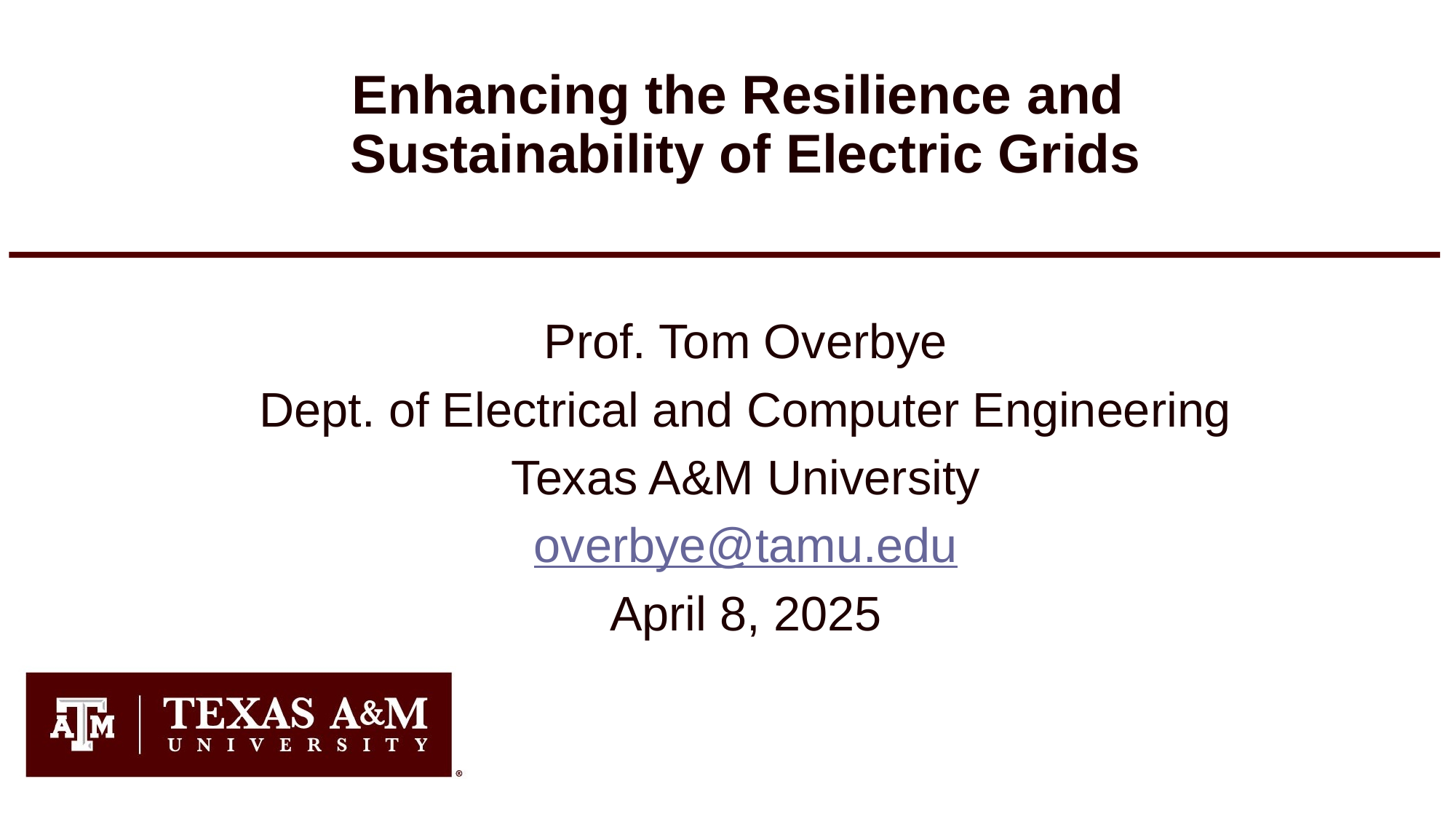

# Enhancing the Resilience and Sustainability of Electric Grids
Prof. Tom Overbye
Dept. of Electrical and Computer Engineering
Texas A&M University
overbye@tamu.edu
April 8, 2025